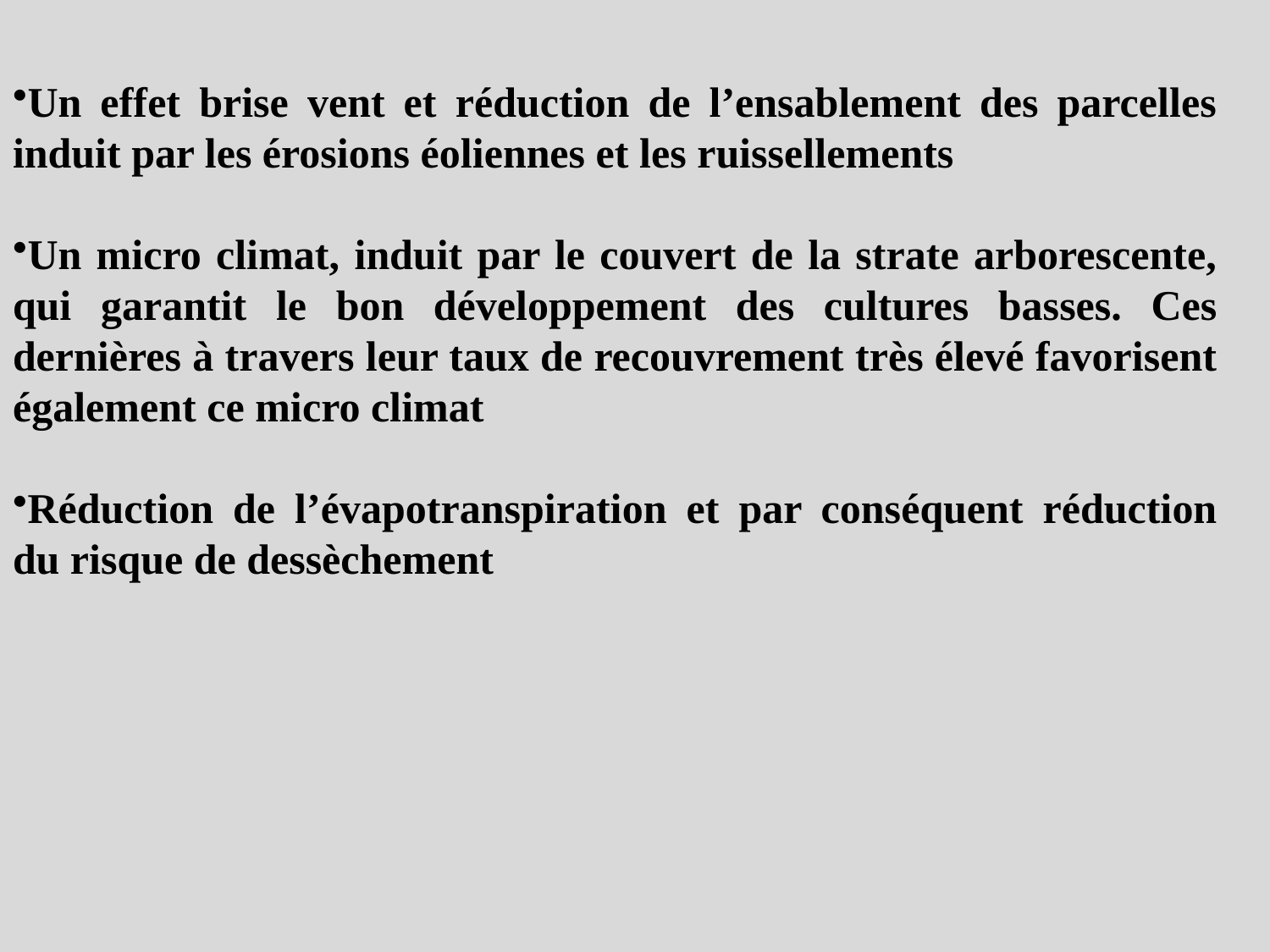

Un effet brise vent et réduction de l’ensablement des parcelles induit par les érosions éoliennes et les ruissellements

Un micro climat, induit par le couvert de la strate arborescente, qui garantit le bon développement des cultures basses. Ces dernières à travers leur taux de recouvrement très élevé favorisent également ce micro climat

Réduction de l’évapotranspiration et par conséquent réduction du risque de dessèchement